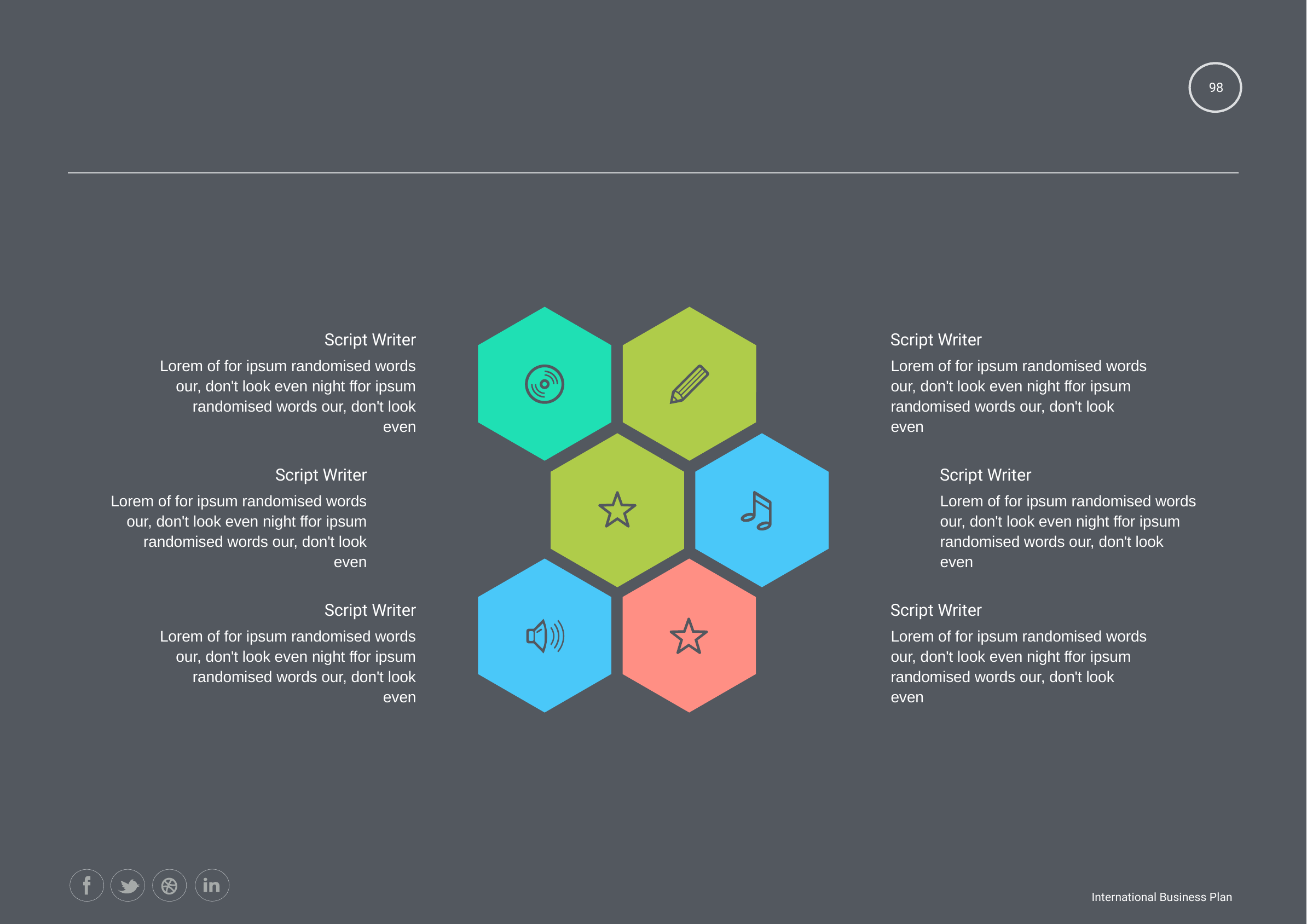

#
98

Script Writer
Script Writer
Lorem of for ipsum randomised words our, don't look even night ffor ipsum randomised words our, don't look even
Lorem of for ipsum randomised words our, don't look even night ffor ipsum randomised words our, don't look even

Script Writer
Script Writer

Lorem of for ipsum randomised words our, don't look even night ffor ipsum randomised words our, don't look even
Lorem of for ipsum randomised words our, don't look even night ffor ipsum randomised words our, don't look even

Script Writer
Script Writer

Lorem of for ipsum randomised words our, don't look even night ffor ipsum randomised words our, don't look even
Lorem of for ipsum randomised words our, don't look even night ffor ipsum randomised words our, don't look even
International Business Plan